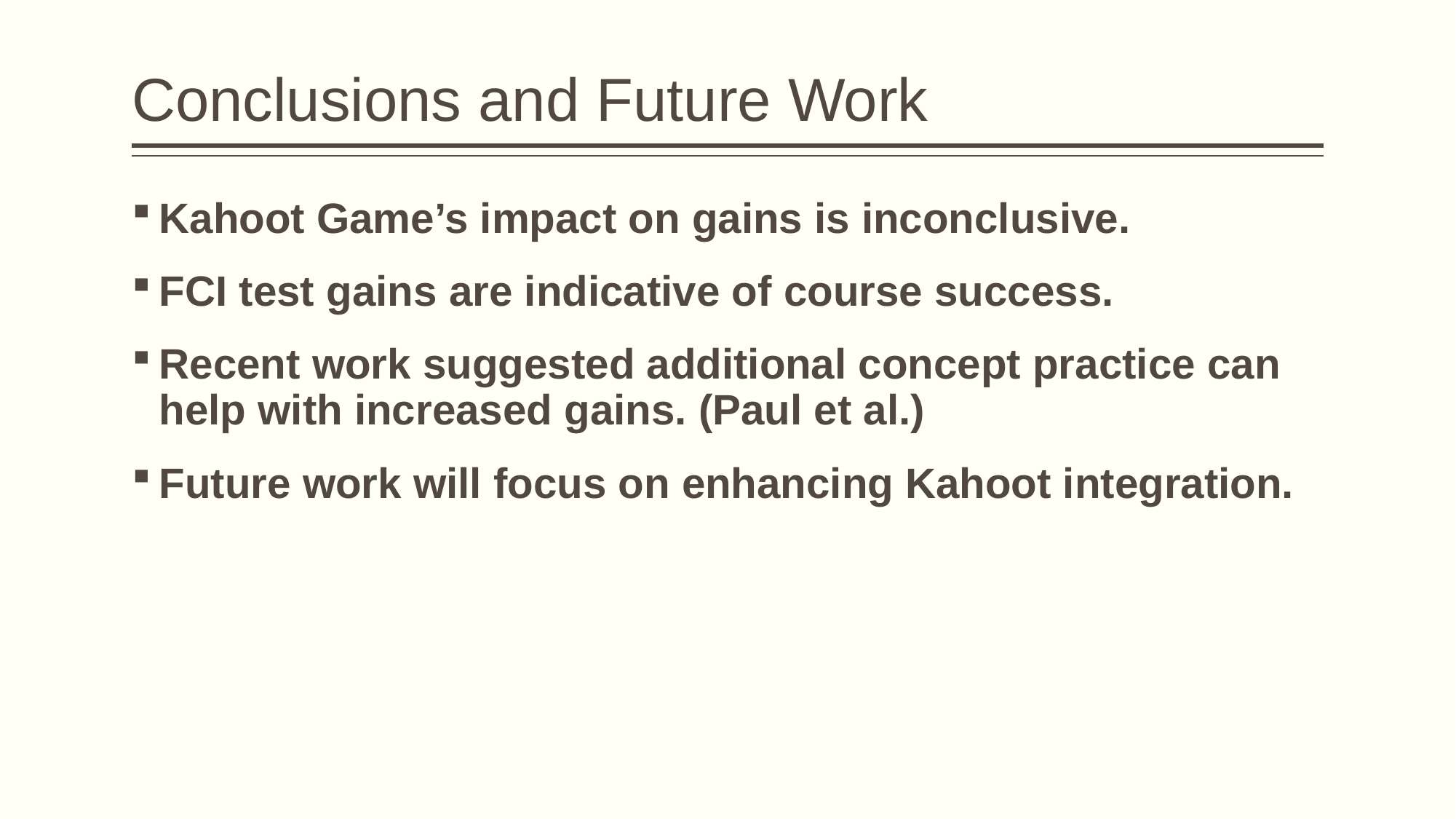

# Conclusions and Future Work
Kahoot Game’s impact on gains is inconclusive.
FCI test gains are indicative of course success.
Recent work suggested additional concept practice can help with increased gains. (Paul et al.)
Future work will focus on enhancing Kahoot integration.